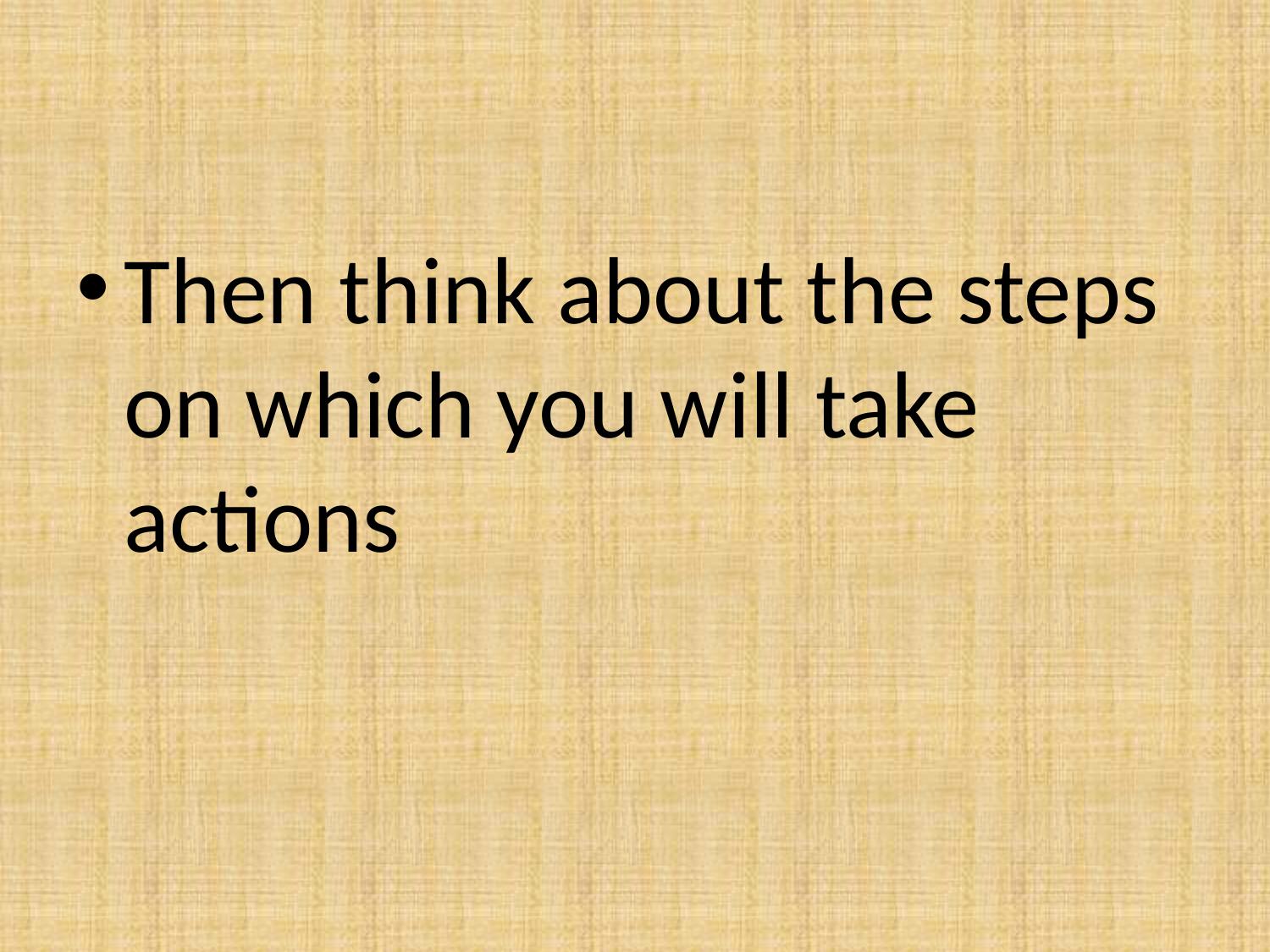

#
Then think about the steps on which you will take actions